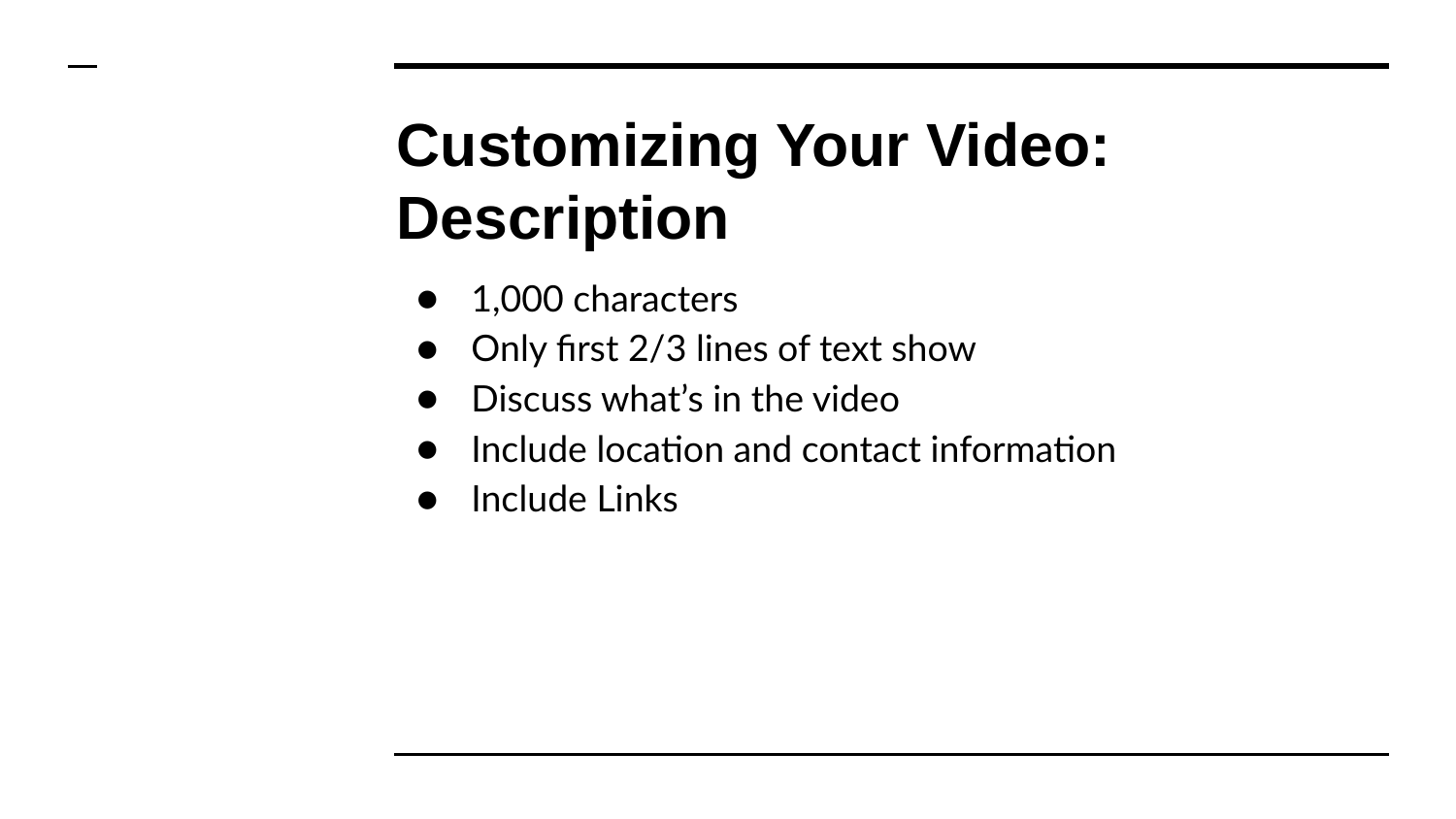

# Customizing Your Video: Description

1,000 characters
Only first 2/3 lines of text show
Discuss what’s in the video
Include location and contact information
Include Links